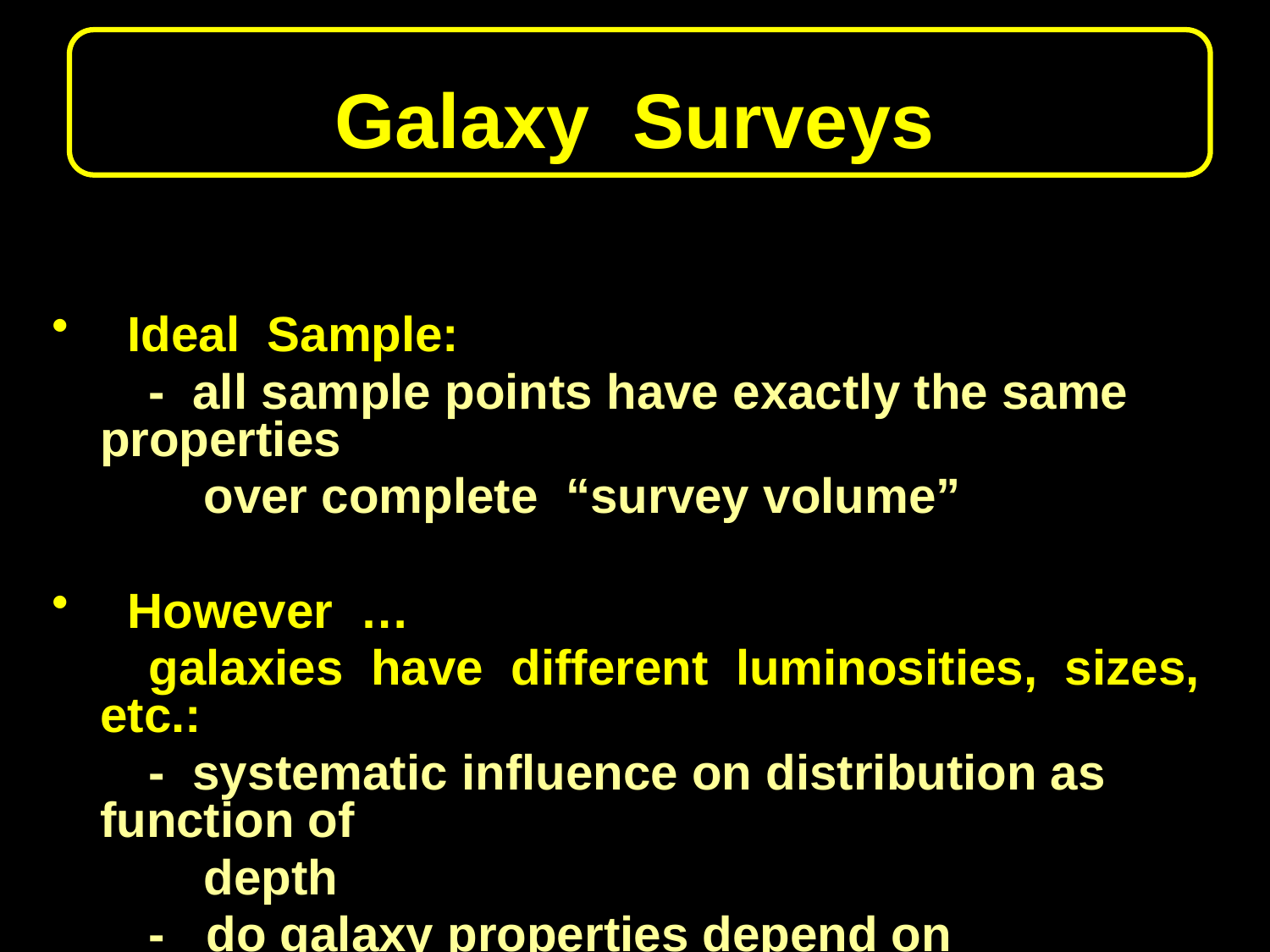

# Galaxy  Surveys

  Ideal  Sample:
       -  all sample points have exactly the same properties
           over complete  “survey volume”

  However  …
       galaxies  have  different  luminosities,  sizes, etc.:
       -  systematic influence on distribution as function of
           depth
       -   do galaxy properties depend on environment ?